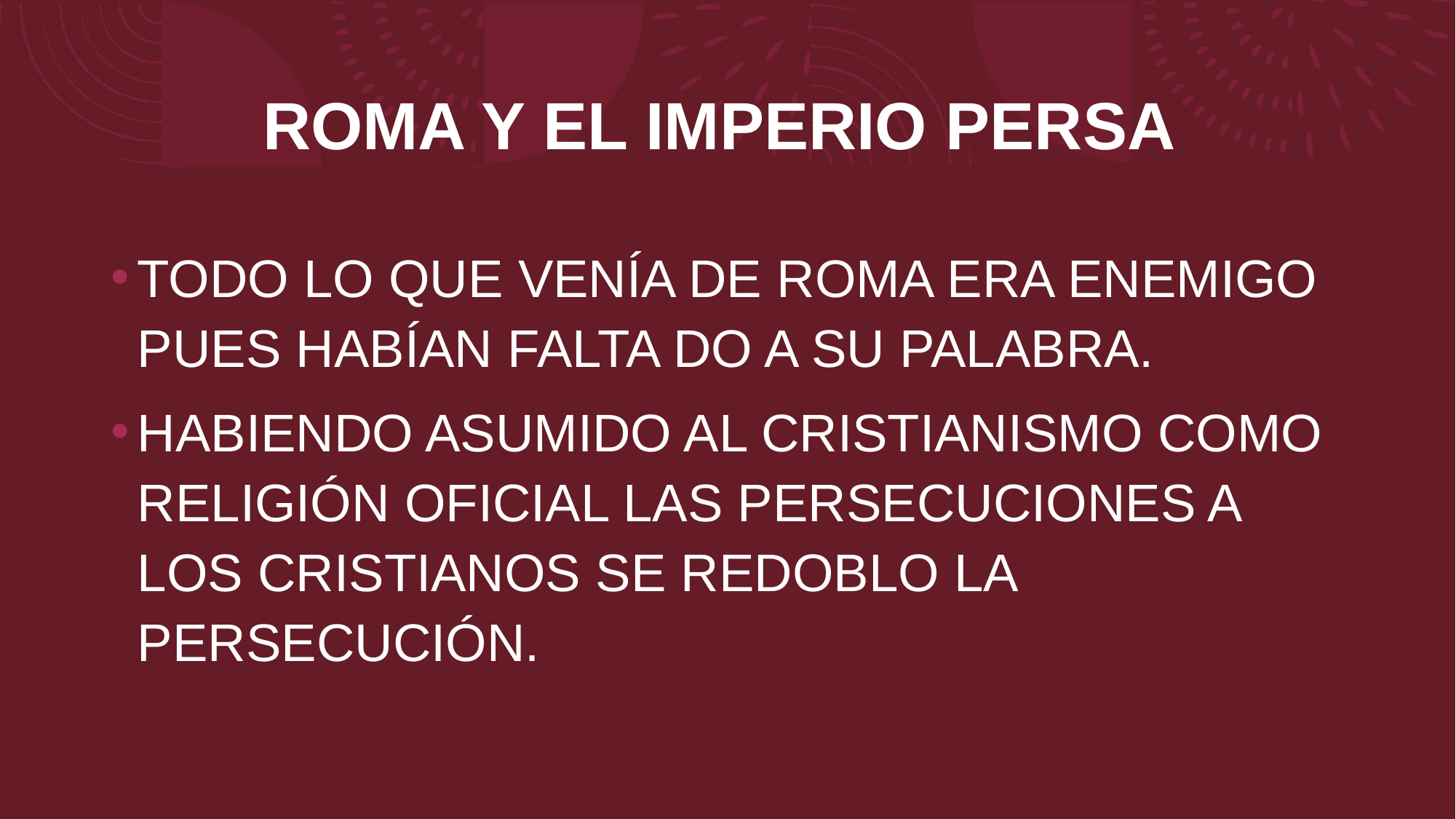

# ROMA Y EL IMPERIO PERSA
TODO LO QUE VENÍA DE ROMA ERA ENEMIGO PUES HABÍAN FALTA DO A SU PALABRA.
HABIENDO ASUMIDO AL CRISTIANISMO COMO RELIGIÓN OFICIAL LAS PERSECUCIONES A LOS CRISTIANOS SE REDOBLO LA PERSECUCIÓN.